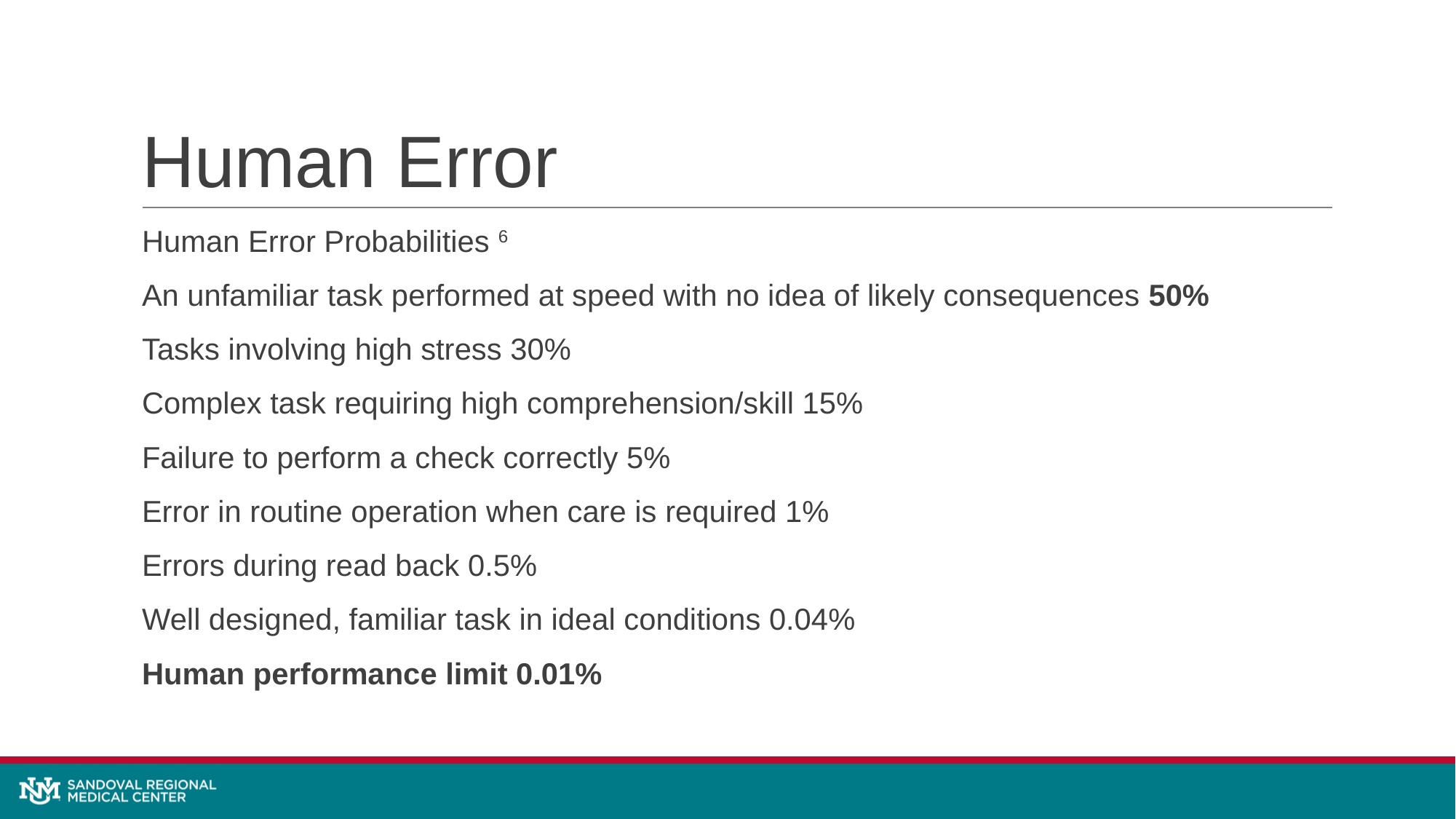

# Human Error
Human Error Probabilities 6
An unfamiliar task performed at speed with no idea of likely consequences 50%
Tasks involving high stress 30%
Complex task requiring high comprehension/skill 15%
Failure to perform a check correctly 5%
Error in routine operation when care is required 1%
Errors during read back 0.5%
Well designed, familiar task in ideal conditions 0.04%
Human performance limit 0.01%